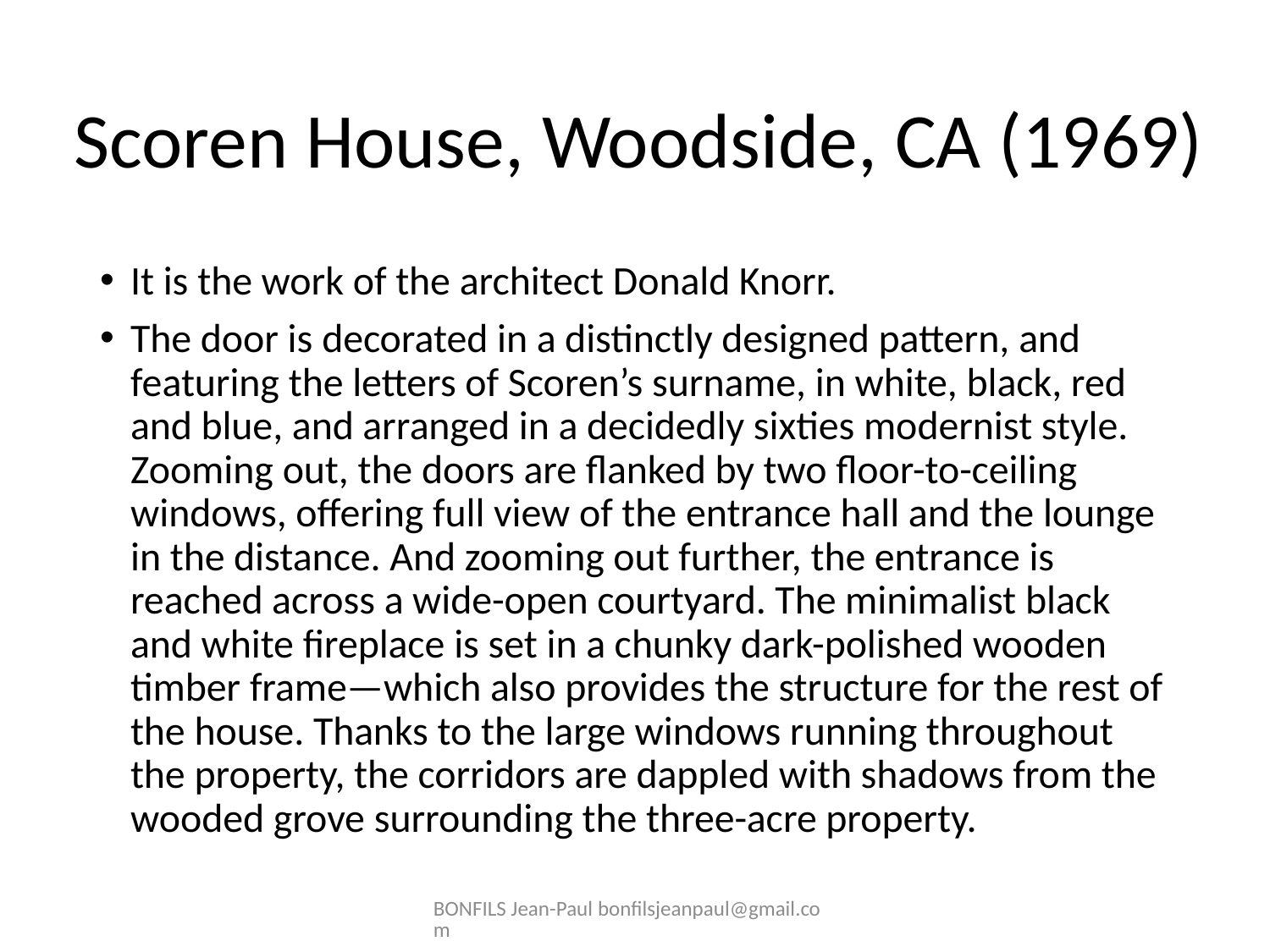

# Scoren House, Woodside, CA (1969)
It is the work of the architect Donald Knorr.
The door is decorated in a distinctly designed pattern, and featuring the letters of Scoren’s surname, in white, black, red and blue, and arranged in a decidedly sixties modernist style. Zooming out, the doors are flanked by two floor-to-ceiling windows, offering full view of the entrance hall and the lounge in the distance. And zooming out further, the entrance is reached across a wide-open courtyard. The minimalist black and white fireplace is set in a chunky dark-polished wooden timber frame—which also provides the structure for the rest of the house. Thanks to the large windows running throughout the property, the corridors are dappled with shadows from the wooded grove surrounding the three-acre property.

BONFILS Jean-Paul bonfilsjeanpaul@gmail.com